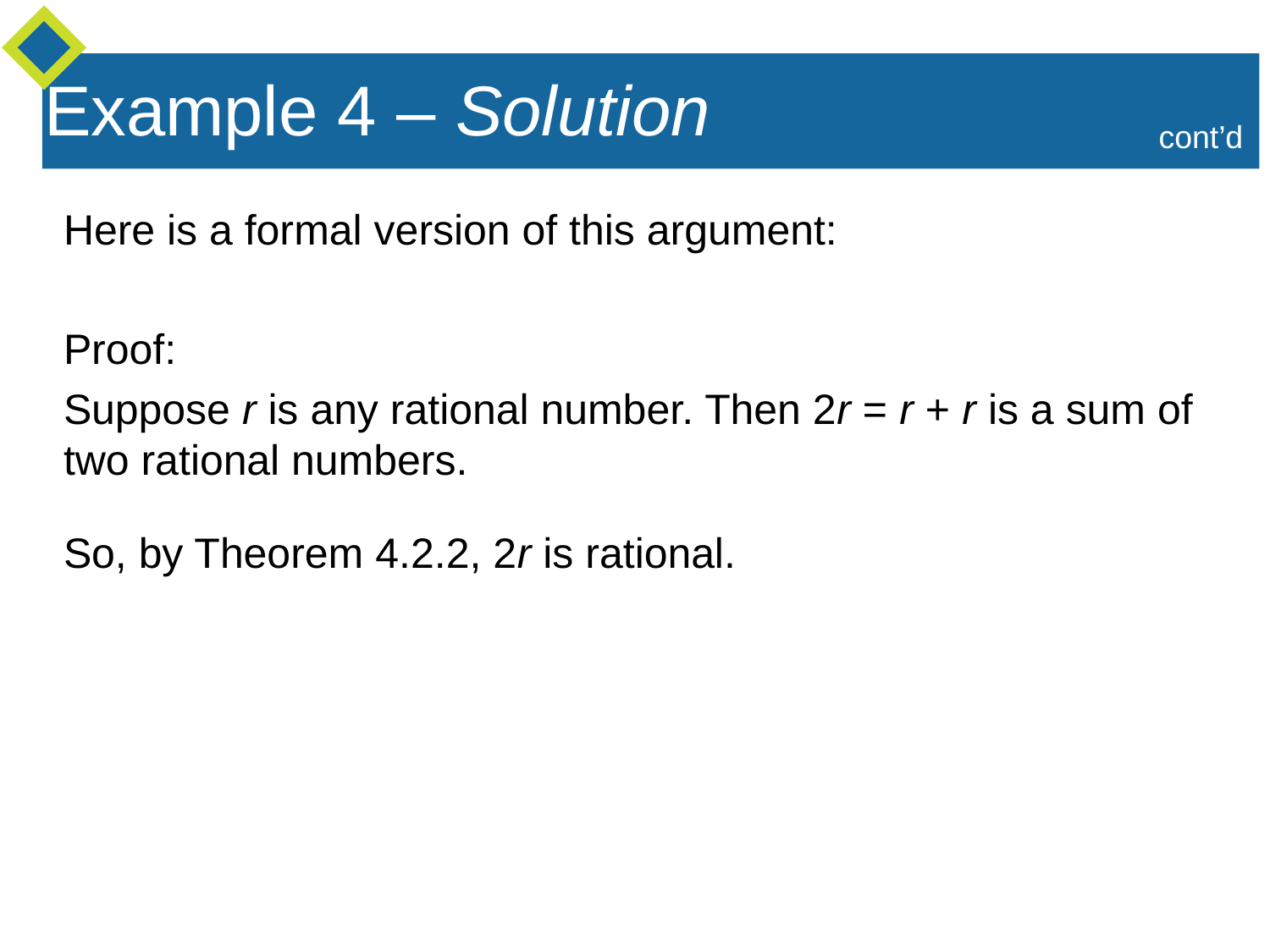

Example 4 – Solution
cont’d
Here is a formal version of this argument:

Proof:
Suppose r is any rational number. Then 2r = r + r is a sum of two rational numbers.

So, by Theorem 4.2.2, 2r is rational.